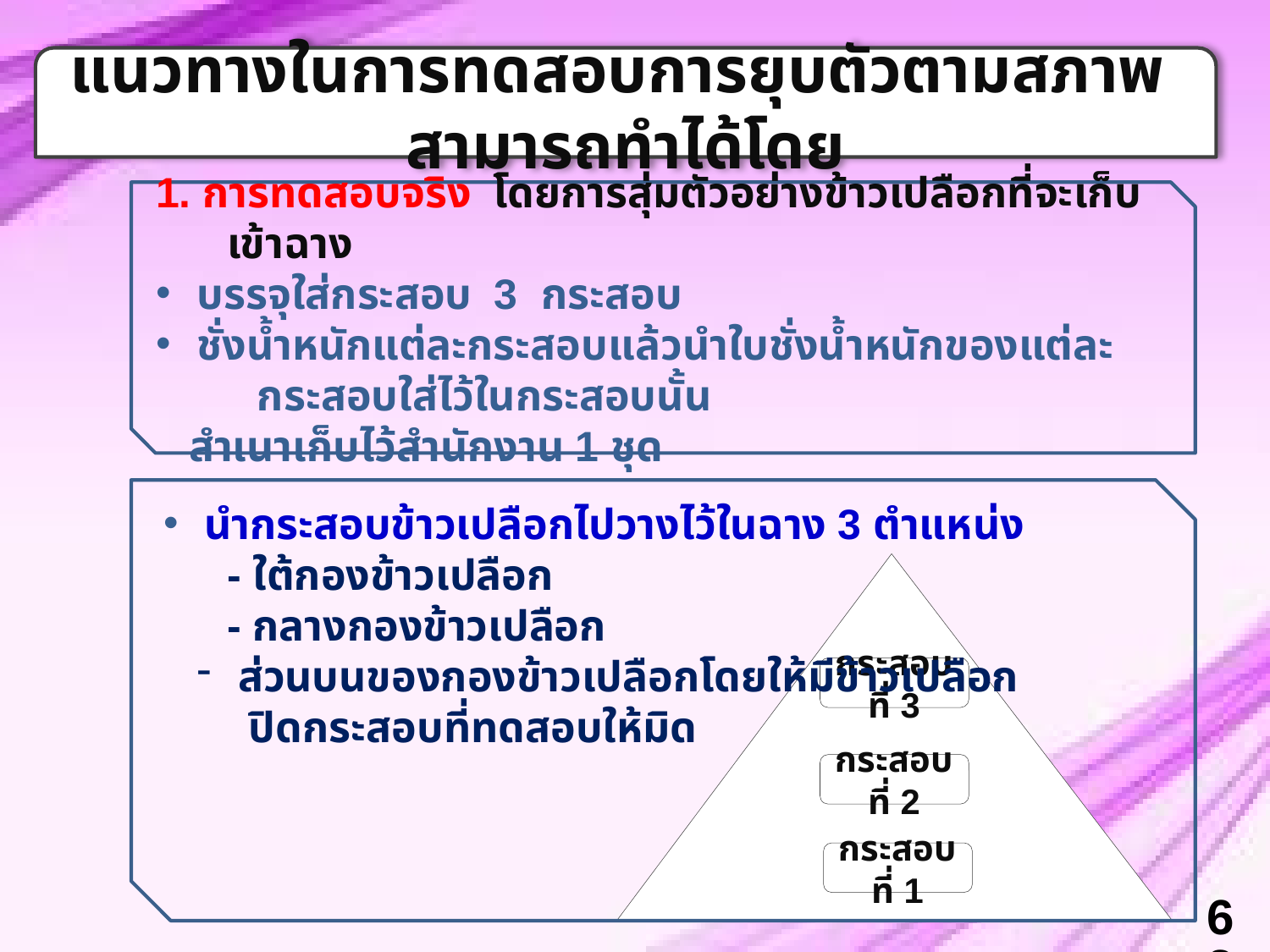

แนวทางในการทดสอบการยุบตัวตามสภาพ  สามารถทำได้โดย

1. การทดสอบจริง  โดยการสุ่มตัวอย่างข้าวเปลือกที่จะเก็บเข้าฉาง
 บรรจุใส่กระสอบ  3  กระสอบ
 ชั่งน้ำหนักแต่ละกระสอบแล้วนำใบชั่งน้ำหนักของแต่ละกระสอบใส่ไว้ในกระสอบนั้น
   สำเนาเก็บไว้สำนักงาน 1 ชุด

 นำกระสอบข้าวเปลือกไปวางไว้ในฉาง 3 ตำแหน่ง
- ใต้กองข้าวเปลือก
- กลางกองข้าวเปลือก
 ส่วนบนของกองข้าวเปลือกโดยให้มีข้าวเปลือก
  ปิดกระสอบที่ทดสอบให้มิด

กระสอบที่ 3
กระสอบที่ 2
กระสอบที่ 1
62